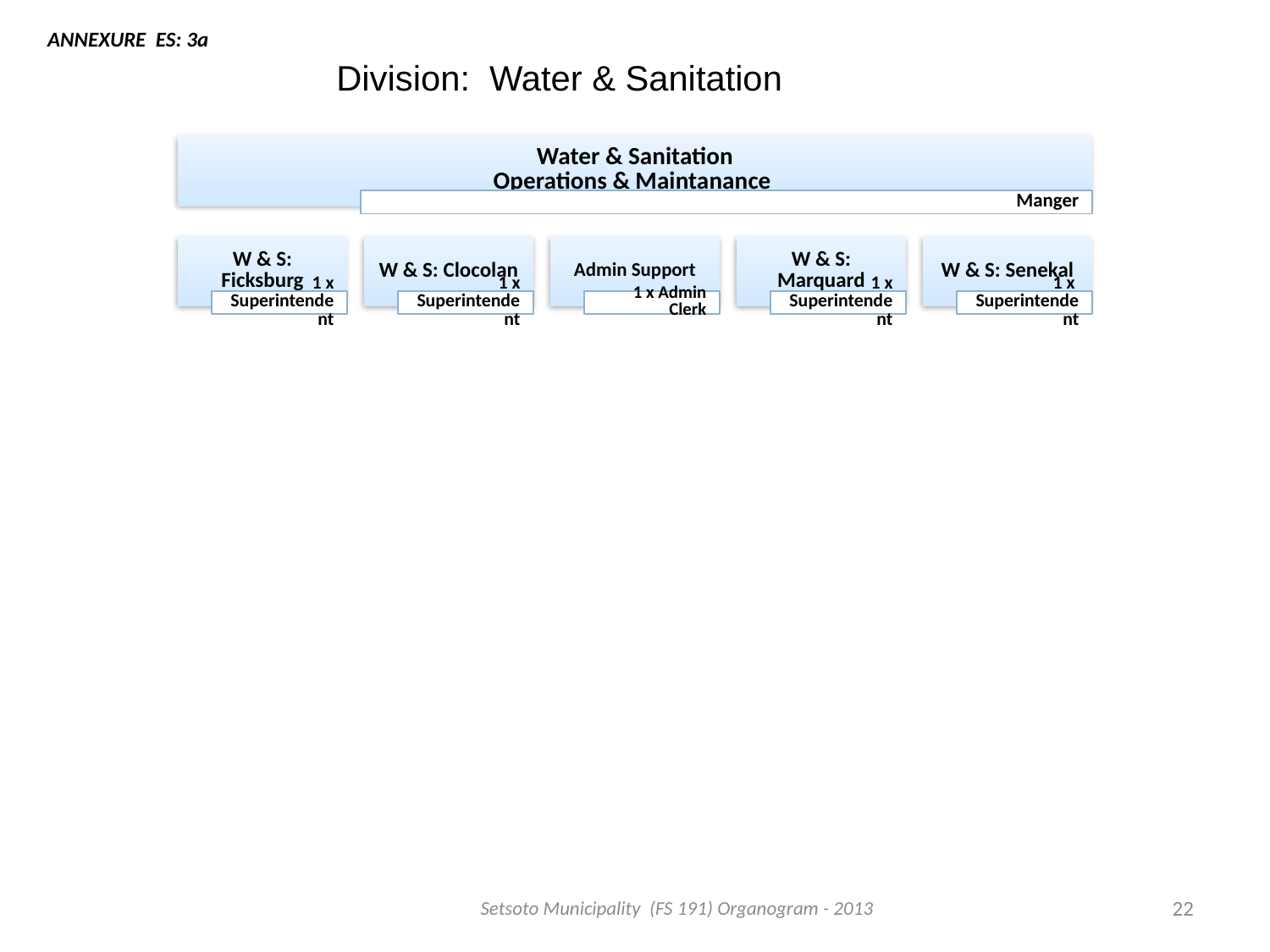

ANNEXURE  ES: 3a
# Division:  Water & Sanitation
Water & Sanitation
Operations & Maintanance
Manger
W & S: Ficksburg
 1 x Superintendent
W & S: Clocolan
1 x Superintendent
W & S: Marquard
1 x Superintendent
W & S: Senekal
1 x
Superintendent
Admin Support
1 x Admin Clerk
Setsoto Municipality  (FS 191) Organogram - 2013
22